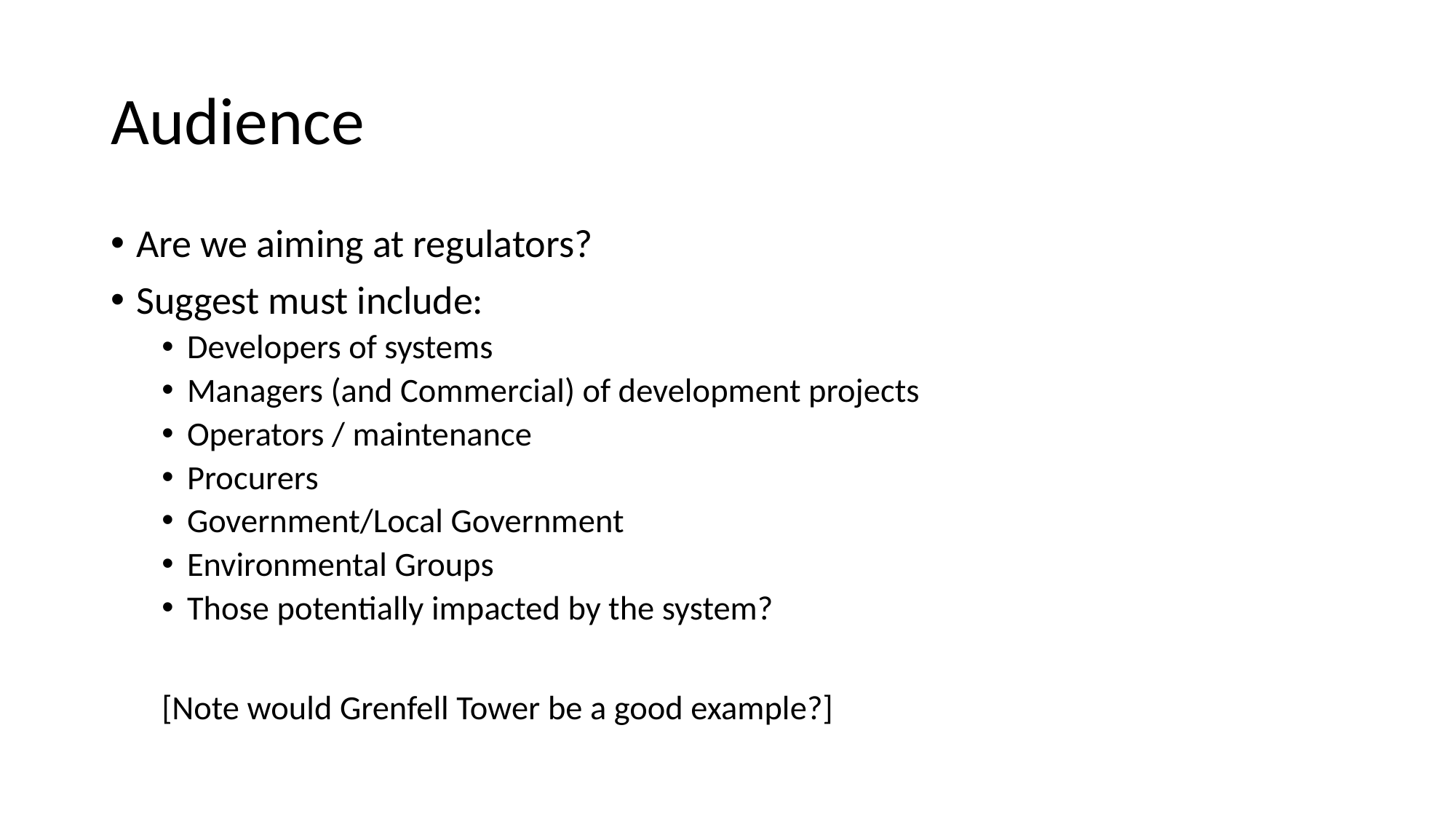

# Audience
Are we aiming at regulators?
Suggest must include:
Developers of systems
Managers (and Commercial) of development projects
Operators / maintenance
Procurers
Government/Local Government
Environmental Groups
Those potentially impacted by the system?

[Note would Grenfell Tower be a good example?]